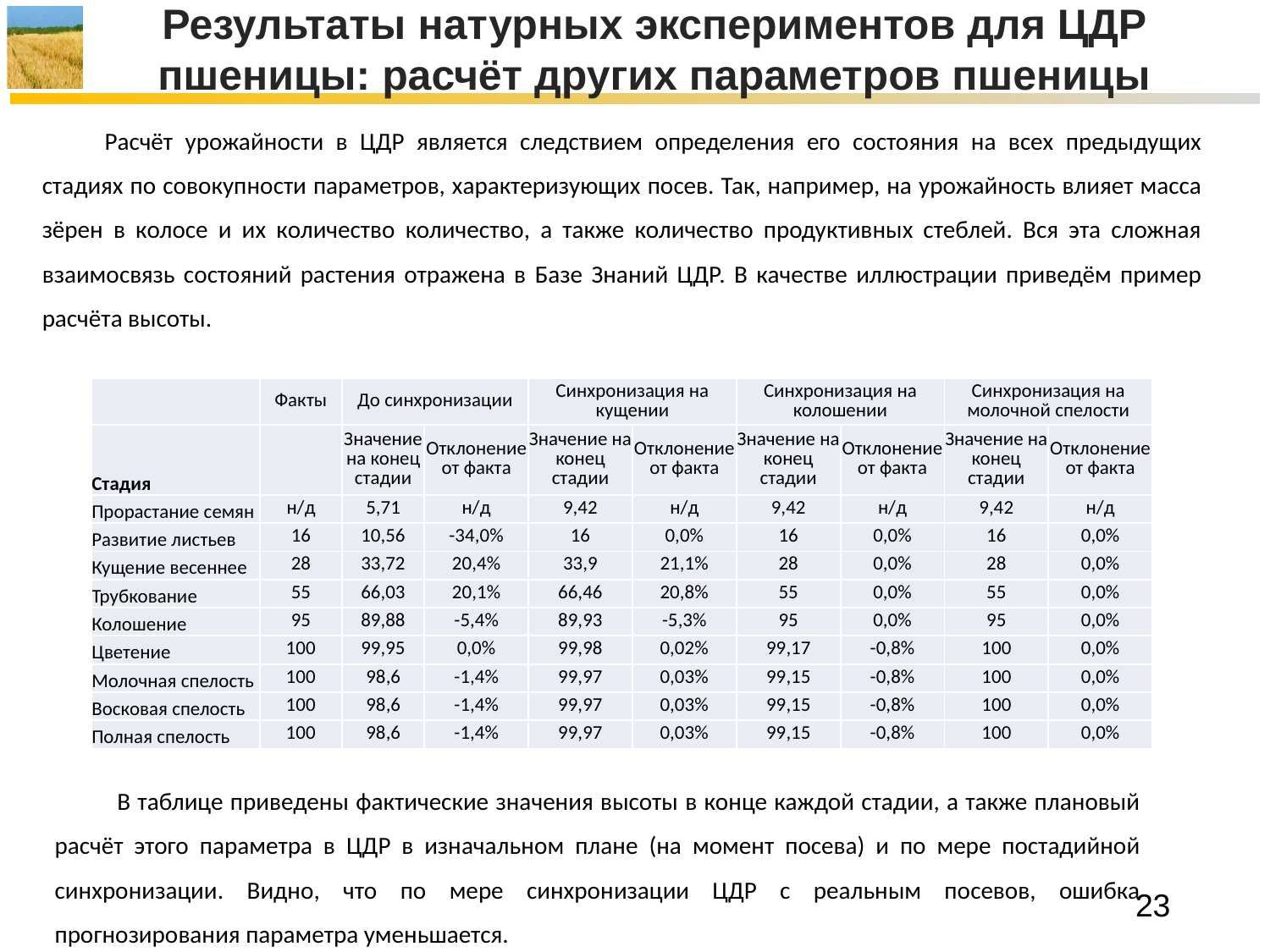

Результаты натурных экспериментов для ЦДР пшеницы: расчёт других параметров пшеницы
Расчёт урожайности в ЦДР является следствием определения его состояния на всех предыдущих стадиях по совокупности параметров, характеризующих посев. Так, например, на урожайность влияет масса зёрен в колосе и их количество количество, а также количество продуктивных стеблей. Вся эта сложная взаимосвязь состояний растения отражена в Базе Знаний ЦДР. В качестве иллюстрации приведём пример расчёта высоты.
|  | Факты | До синхронизации |  | Синхронизация на кущении |  | Синхронизация на колошении |  | Синхронизация на молочной спелости |  |
| --- | --- | --- | --- | --- | --- | --- | --- | --- | --- |
| Стадия |  | Значение на конец стадии | Отклонение от факта | Значение на конец стадии | Отклонение от факта | Значение на конец стадии | Отклонение от факта | Значение на конец стадии | Отклонение от факта |
| Прорастание семян | н/д | 5,71 | н/д | 9,42 | н/д | 9,42 | н/д | 9,42 | н/д |
| Развитие листьев | 16 | 10,56 | -34,0% | 16 | 0,0% | 16 | 0,0% | 16 | 0,0% |
| Кущение весеннее | 28 | 33,72 | 20,4% | 33,9 | 21,1% | 28 | 0,0% | 28 | 0,0% |
| Трубкование | 55 | 66,03 | 20,1% | 66,46 | 20,8% | 55 | 0,0% | 55 | 0,0% |
| Колошение | 95 | 89,88 | -5,4% | 89,93 | -5,3% | 95 | 0,0% | 95 | 0,0% |
| Цветение | 100 | 99,95 | 0,0% | 99,98 | 0,02% | 99,17 | -0,8% | 100 | 0,0% |
| Молочная спелость | 100 | 98,6 | -1,4% | 99,97 | 0,03% | 99,15 | -0,8% | 100 | 0,0% |
| Восковая спелость | 100 | 98,6 | -1,4% | 99,97 | 0,03% | 99,15 | -0,8% | 100 | 0,0% |
| Полная спелость | 100 | 98,6 | -1,4% | 99,97 | 0,03% | 99,15 | -0,8% | 100 | 0,0% |
В таблице приведены фактические значения высоты в конце каждой стадии, а также плановый расчёт этого параметра в ЦДР в изначальном плане (на момент посева) и по мере постадийной синхронизации. Видно, что по мере синхронизации ЦДР с реальным посевов, ошибка прогнозирования параметра уменьшается.
23